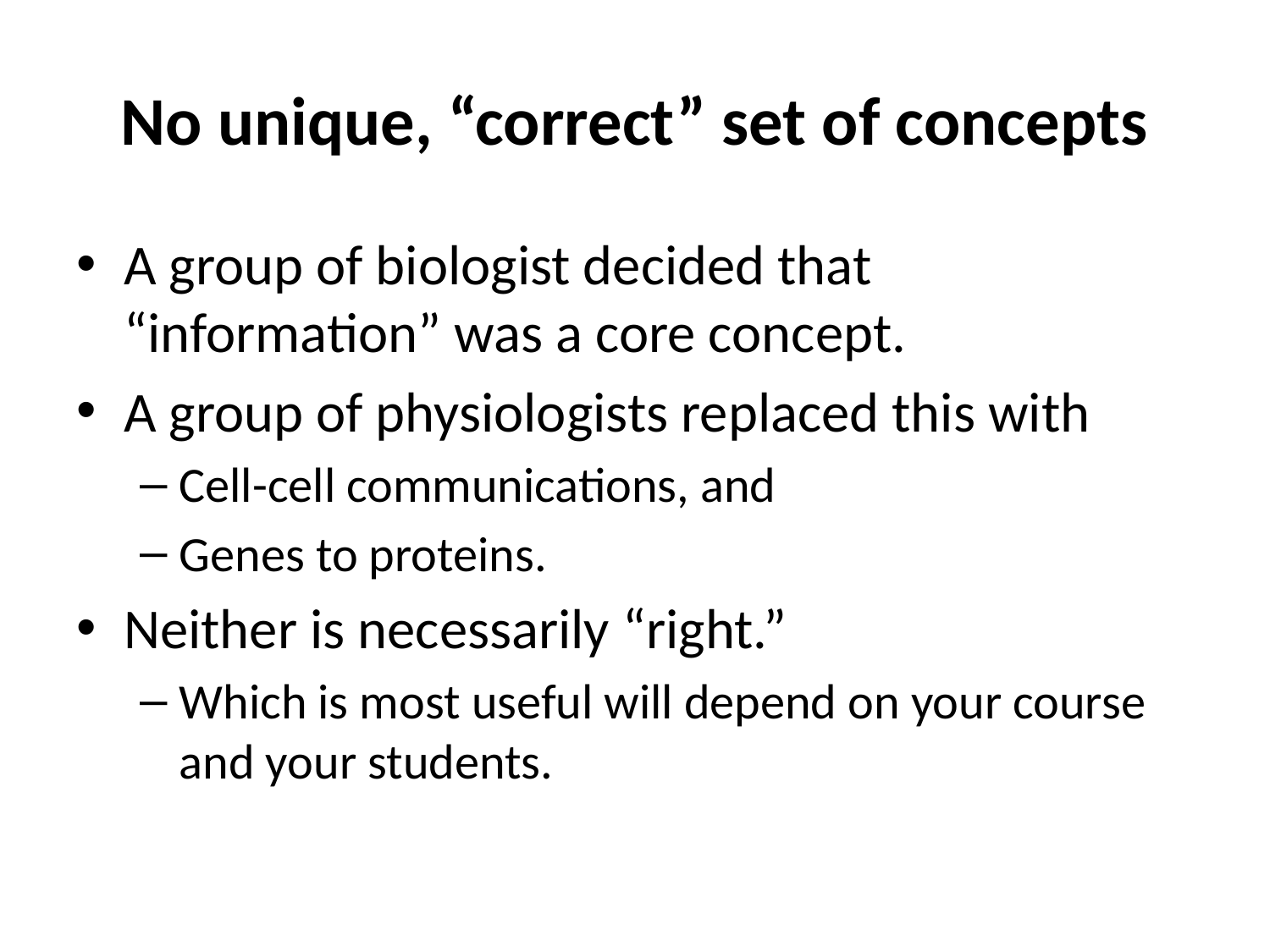

# No unique, “correct” set of concepts
A group of biologist decided that “information” was a core concept.
A group of physiologists replaced this with
Cell-cell communications, and
Genes to proteins.
Neither is necessarily “right.”
Which is most useful will depend on your course and your students.